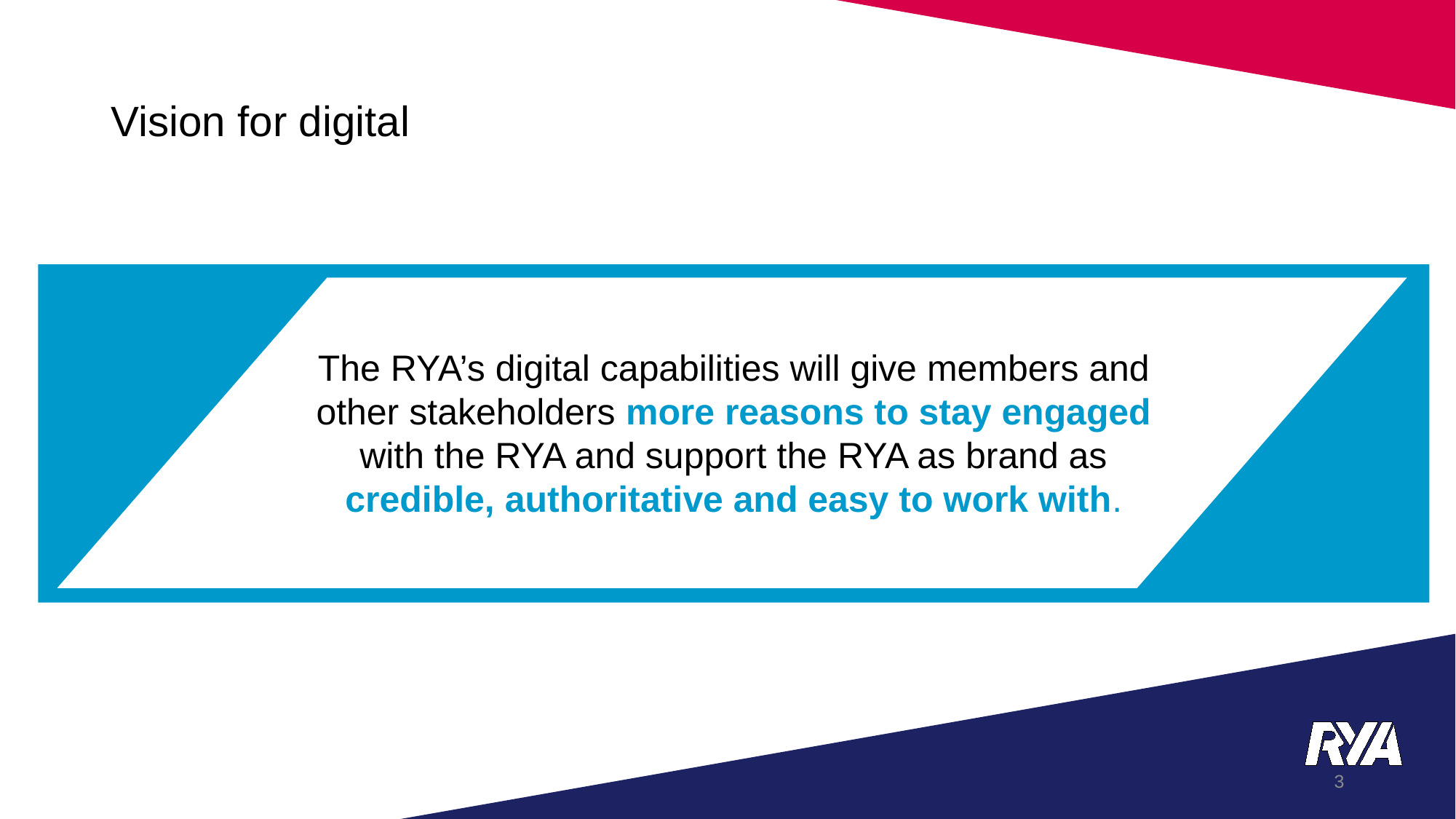

# Vision for digital

The RYA’s digital capabilities will give members and other stakeholders more reasons to stay engaged with the RYA and support the RYA as brand as credible, authoritative and easy to work with.
3